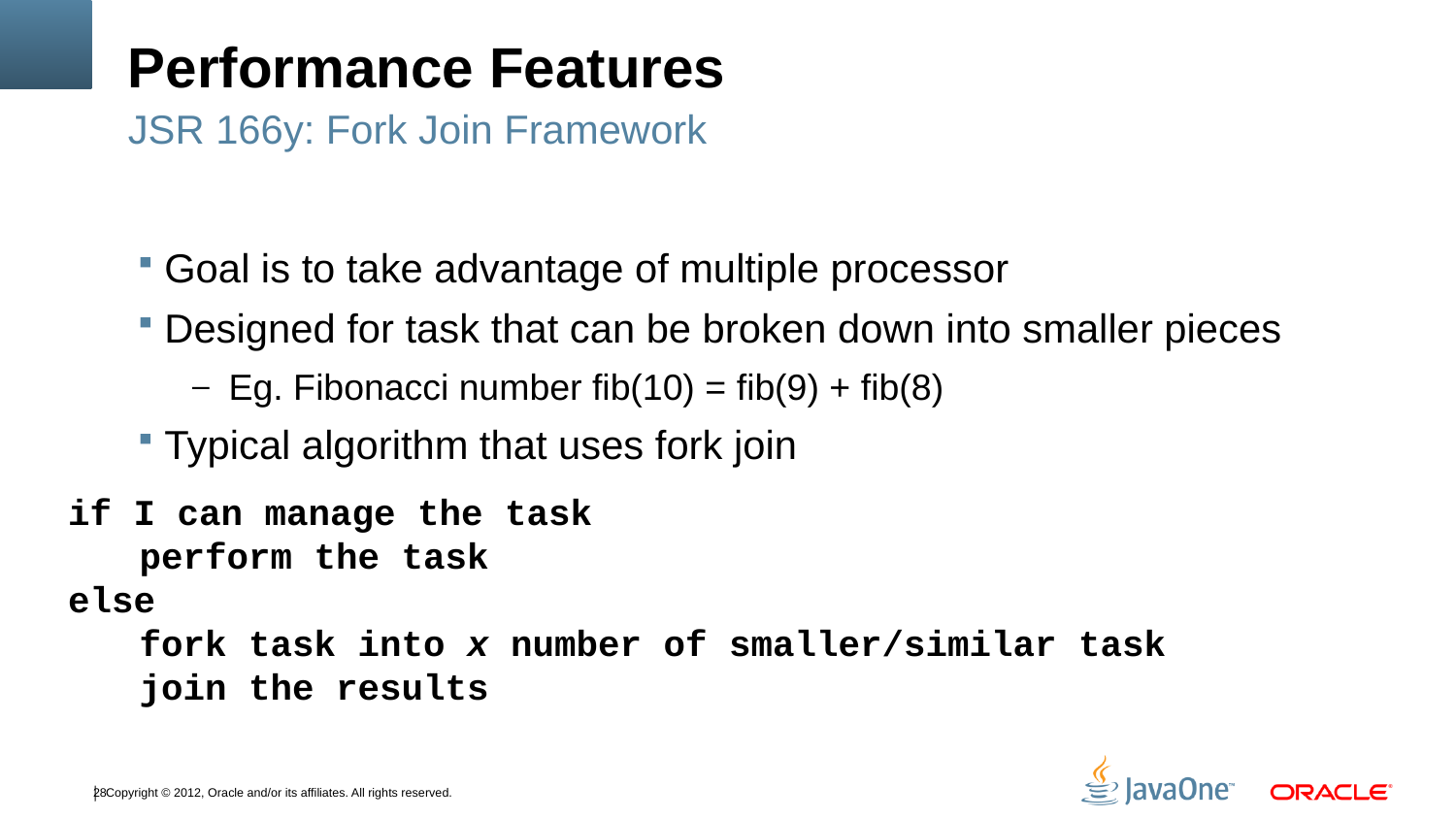

# Performance Features
JSR 166y: Fork Join Framework

Goal is to take advantage of multiple processor
Designed for task that can be broken down into smaller pieces
Eg. Fibonacci number fib(10) = fib(9) + fib(8)
Typical algorithm that uses fork join

if I can manage the task
	perform the task
else
	fork task into x number of smaller/similar task
	join the results